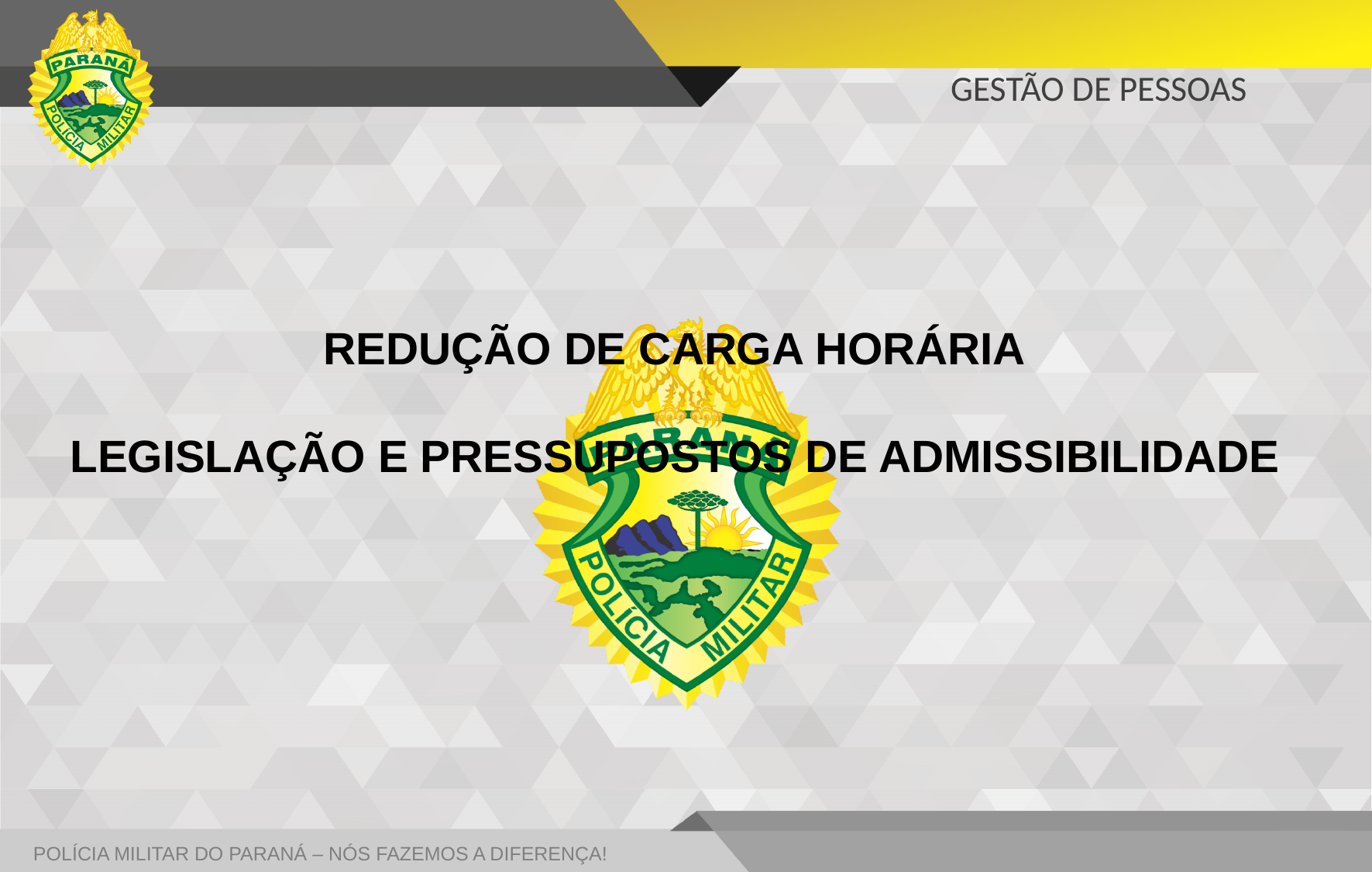

# GESTÃO DE PESSOAS
REDUÇÃO DE CARGA HORÁRIA

LEGISLAÇÃO E PRESSUPOSTOS DE ADMISSIBILIDADE